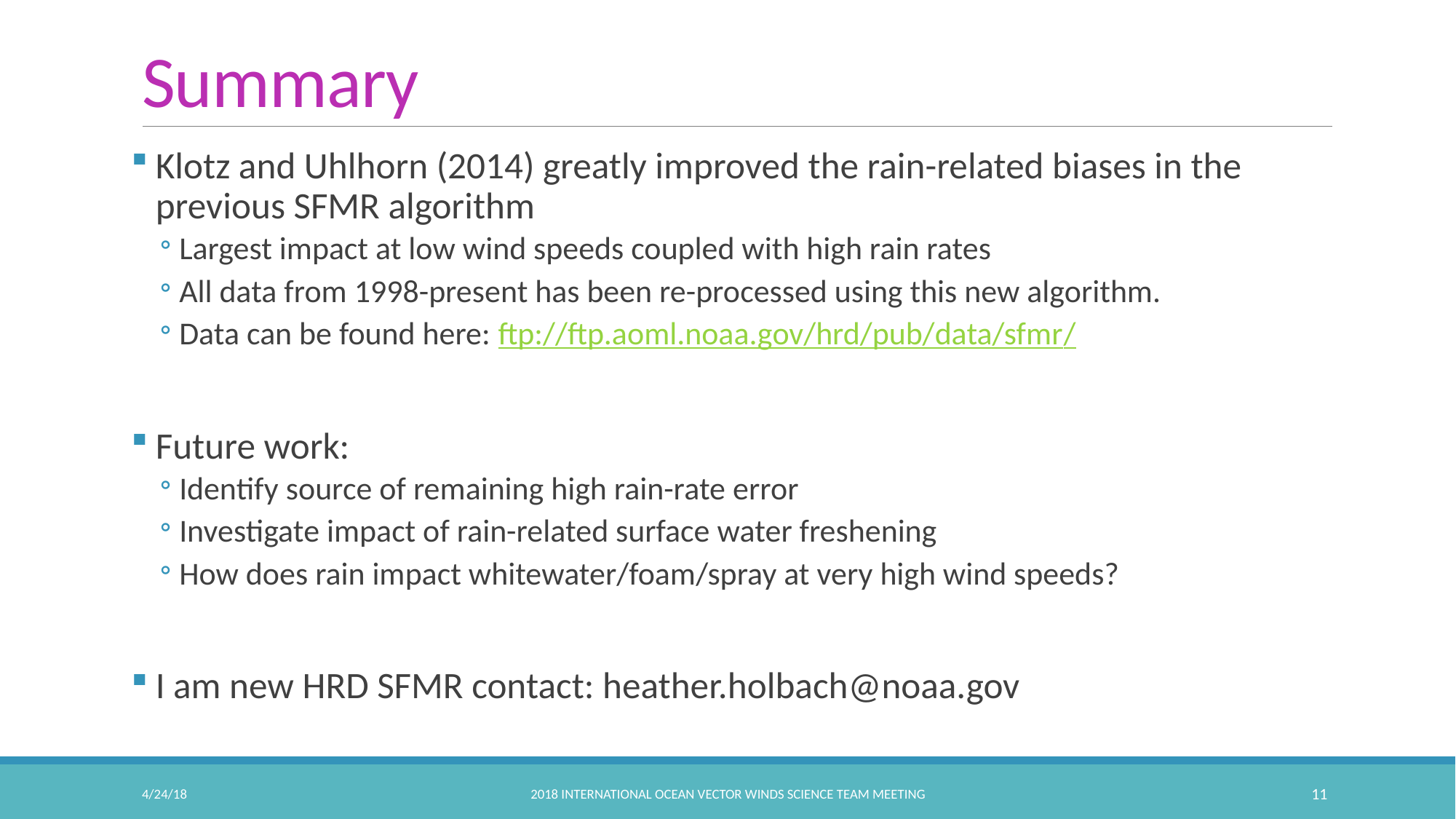

# Summary
Klotz and Uhlhorn (2014) greatly improved the rain-related biases in the previous SFMR algorithm
Largest impact at low wind speeds coupled with high rain rates
All data from 1998-present has been re-processed using this new algorithm.
Data can be found here: ftp://ftp.aoml.noaa.gov/hrd/pub/data/sfmr/

Future work:
Identify source of remaining high rain-rate error
Investigate impact of rain-related surface water freshening
How does rain impact whitewater/foam/spray at very high wind speeds?

I am new HRD SFMR contact: heather.holbach@noaa.gov
4/24/18
2018 International Ocean vector winds science team meeting
11